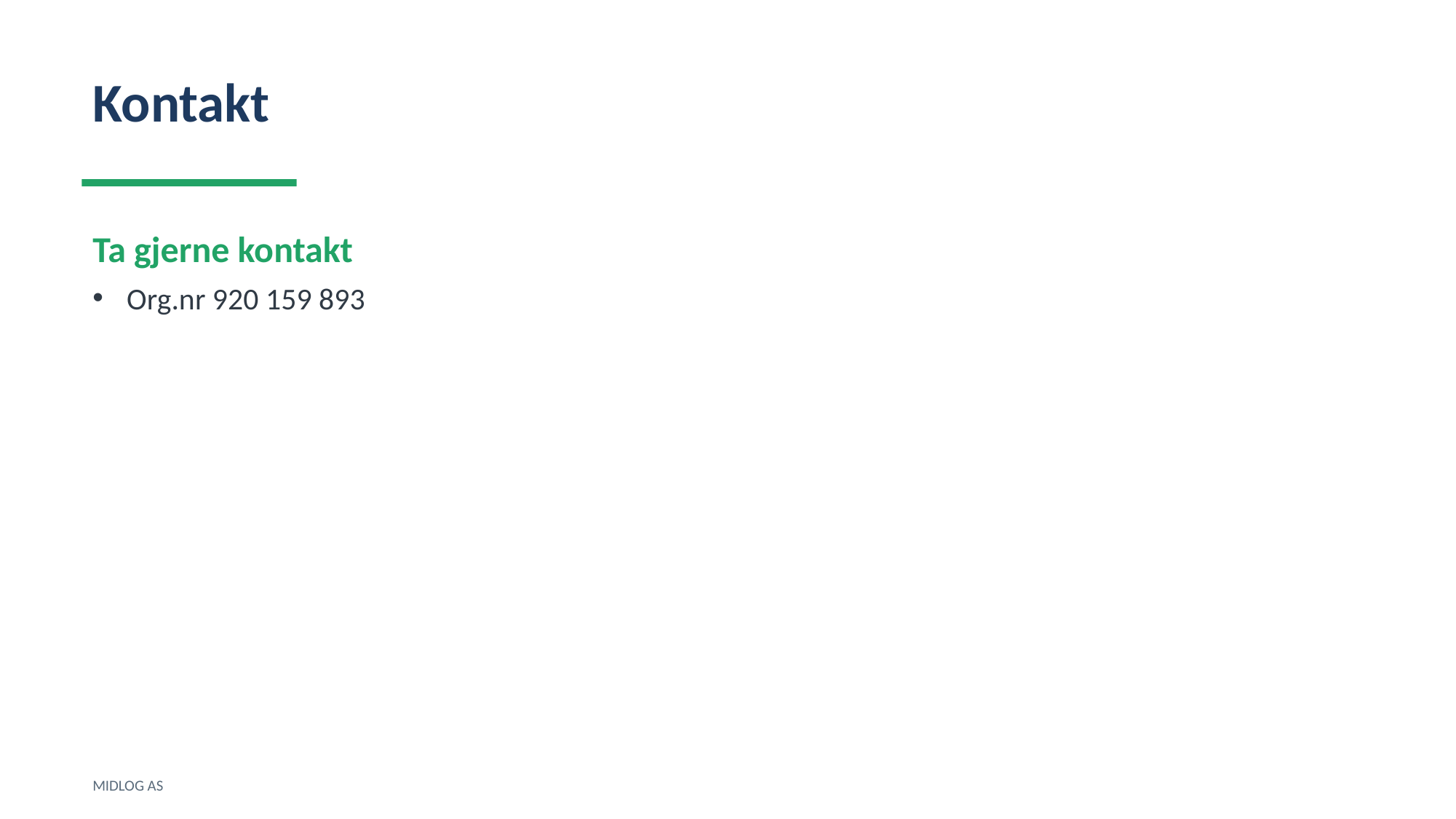

Kontakt

Ta gjerne kontakt
Org.nr 920 159 893
MIDLOG AS